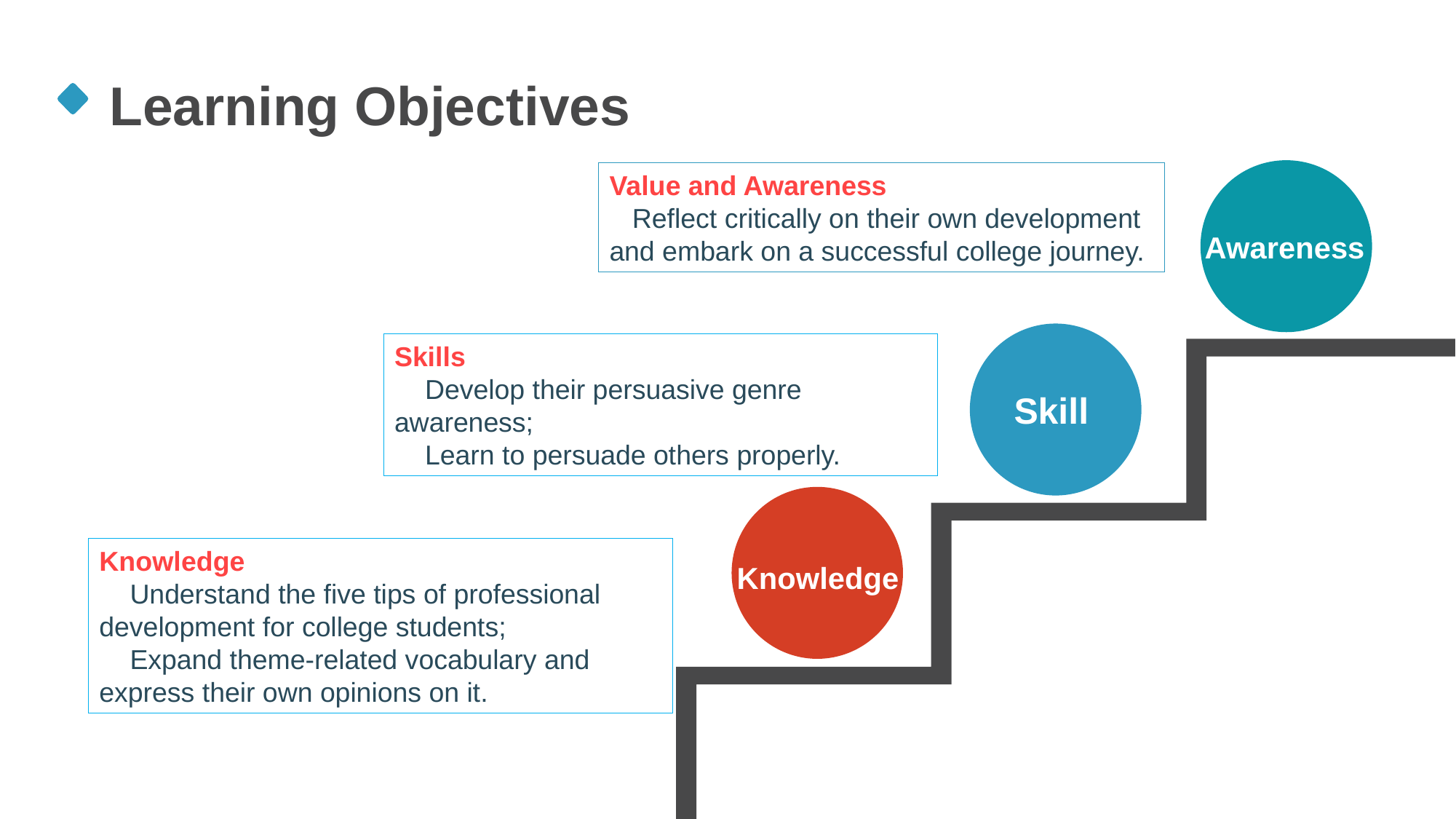

# Learning Objectives

Value and Awareness
   Reflect critically on their own development and embark on a successful college journey.
Awareness

Skills
    Develop their persuasive genre awareness;
    Learn to persuade others properly.

Skill

Knowledge
    Understand the five tips of professional development for college students;
    Expand theme-related vocabulary and express their own opinions on it.
Knowledge